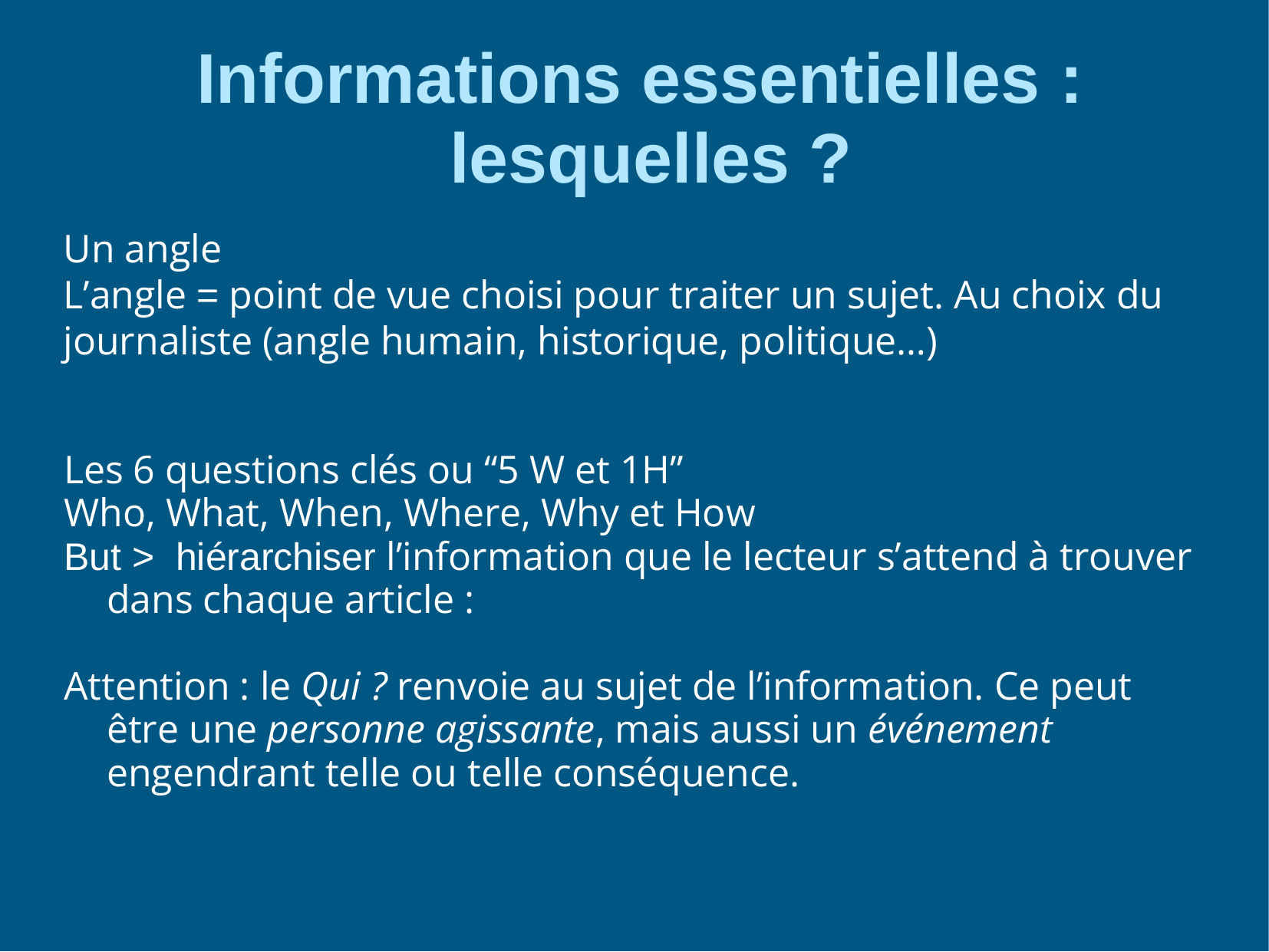

Informations essentielles : lesquelles ?

Un angle
L’angle = point de vue choisi pour traiter un sujet. Au choix du journaliste (angle humain, historique, politique…)

Les 6 questions clés ou “5 W et 1H”
Who, What, When, Where, Why et How
But >  hiérarchiser l’information que le lecteur s’attend à trouver dans chaque article :

Attention : le Qui ? renvoie au sujet de l’information. Ce peut être une personne agissante, mais aussi un événement engendrant telle ou telle conséquence.